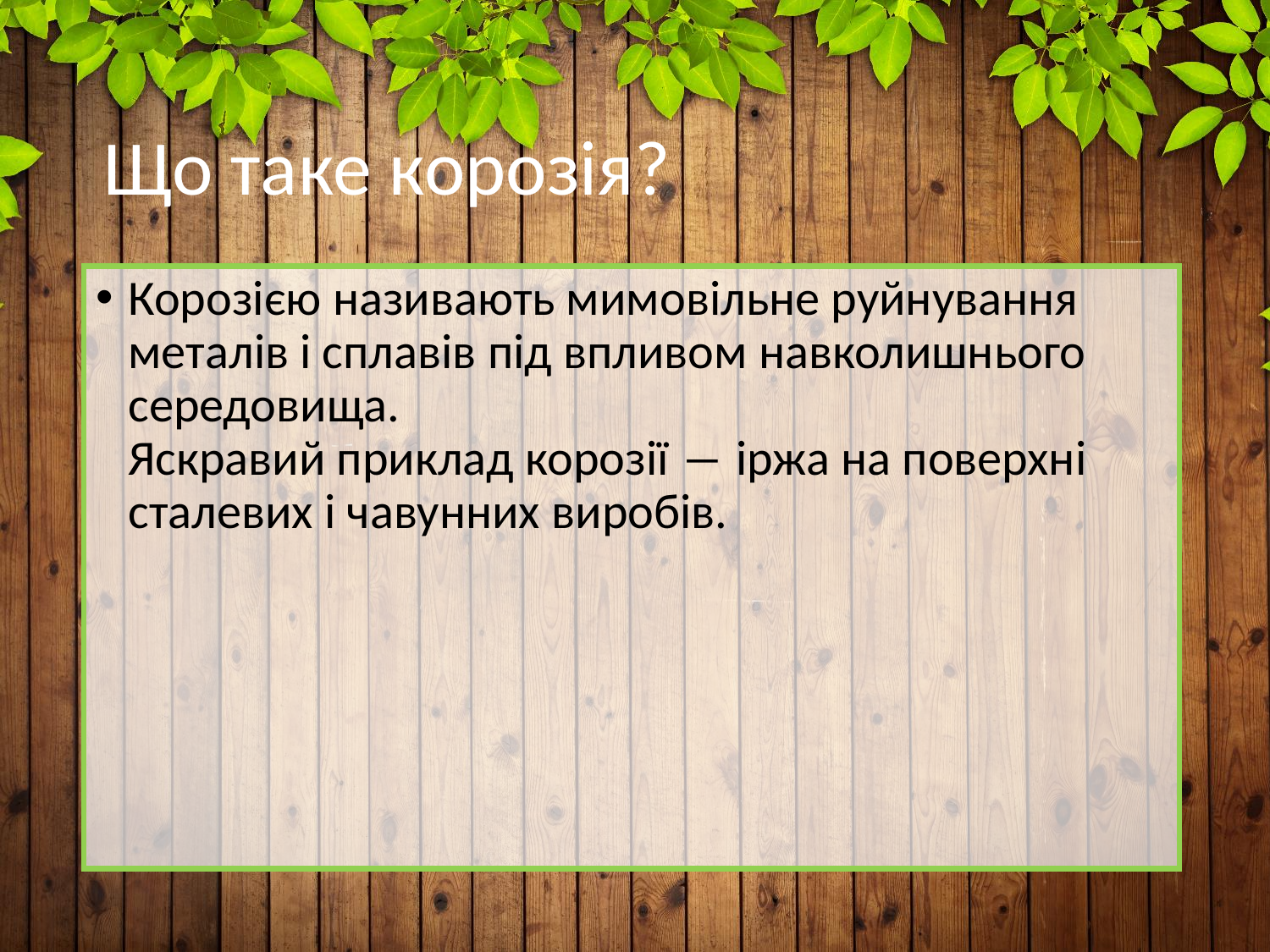

# Що таке корозія?
Корозією називають мимовільне руйнування металів і сплавів під впливом навколишнього середовища.
Яскравий приклад корозії ― іржа на поверхні сталевих і чавунних виробів.